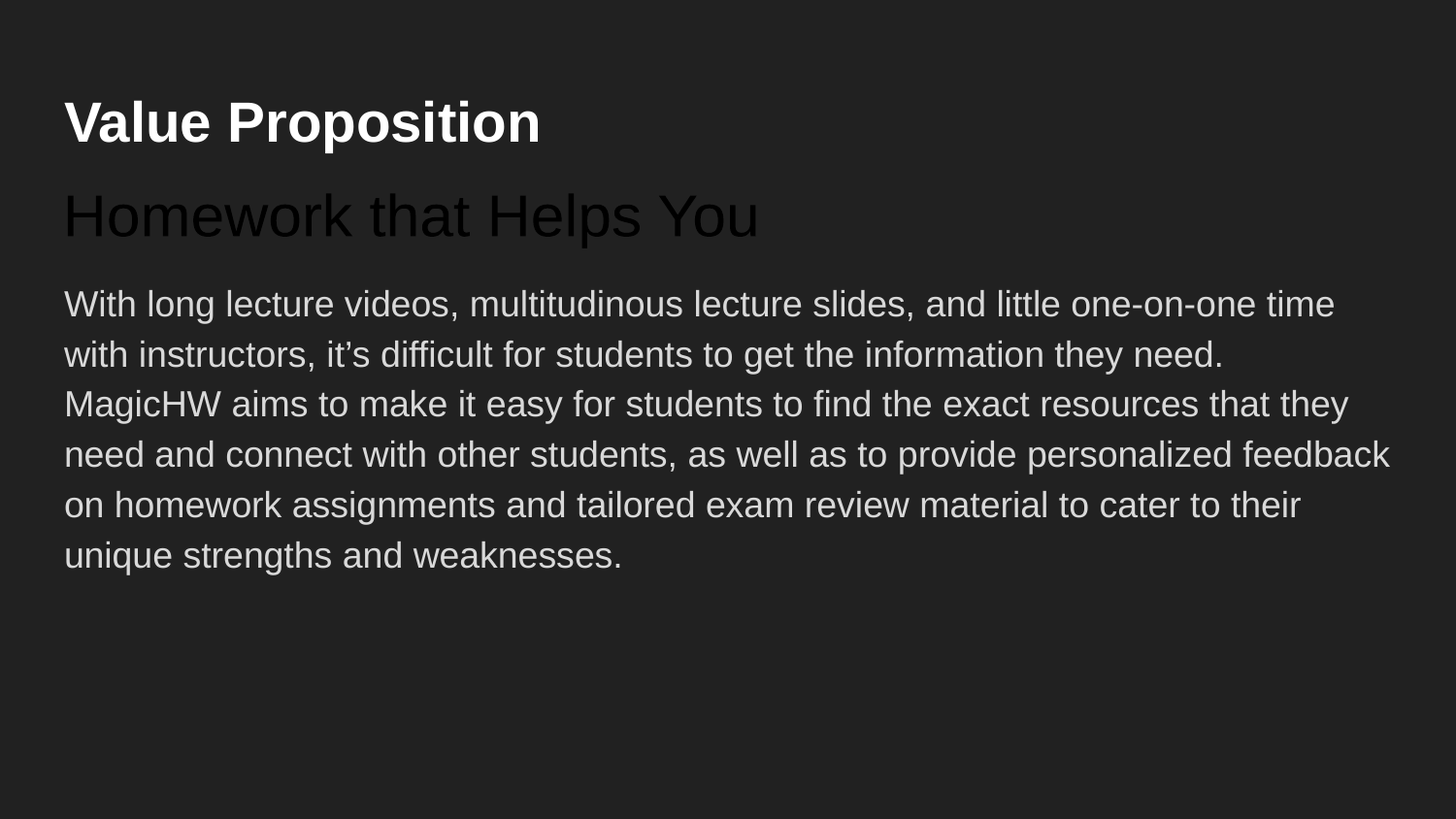

# Value Proposition

With long lecture videos, multitudinous lecture slides, and little one-on-one time with instructors, it’s difficult for students to get the information they need. MagicHW aims to make it easy for students to find the exact resources that they need and connect with other students, as well as to provide personalized feedback on homework assignments and tailored exam review material to cater to their unique strengths and weaknesses.

Homework that Helps You